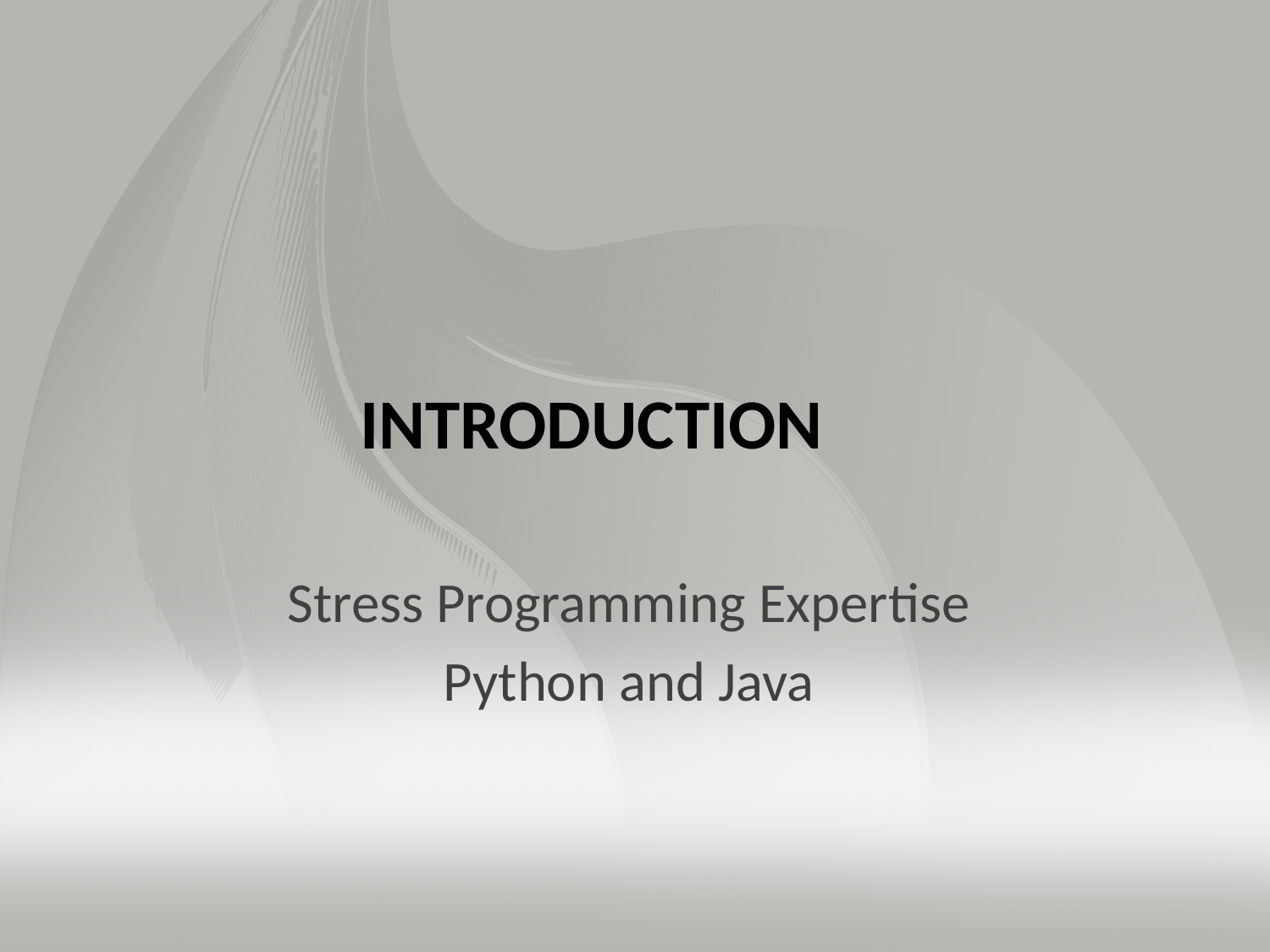

Stress Programming Expertise
Python and Java
# Introduction